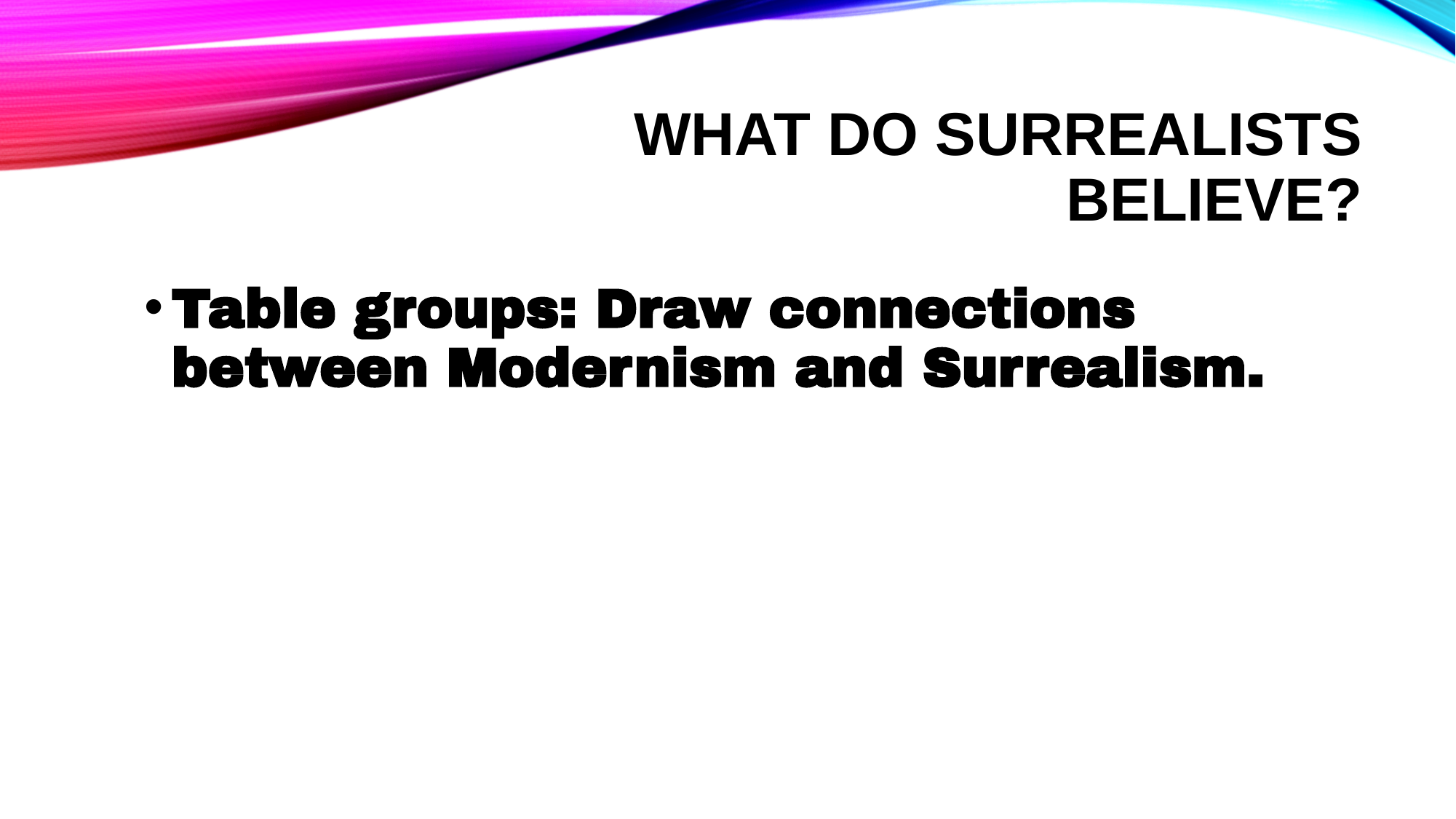

# What do Surrealists believe?
Table groups: Draw connections between Modernism and Surrealism.